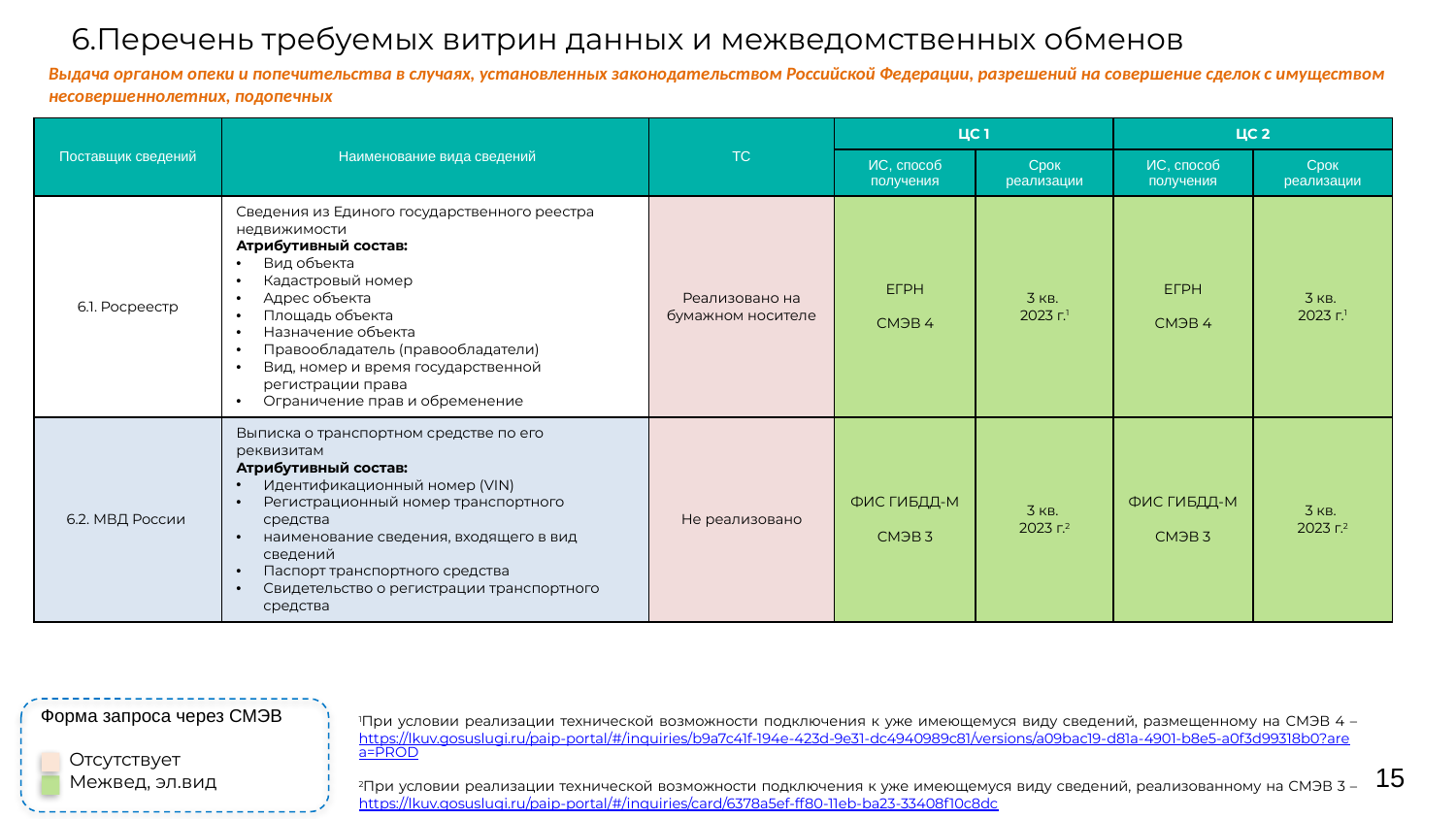

# 6.Перечень требуемых витрин данных и межведомственных обменов
Выдача органом опеки и попечительства в случаях, установленных законодательством Российской Федерации, разрешений на совершение сделок с имуществом несовершеннолетних, подопечных
| Поставщик сведений | Наименование вида сведений | ТС | ЦС 1 |  | ЦС 2 |  |
| --- | --- | --- | --- | --- | --- | --- |
|  |  |  | ИС, способ получения | Срок реализации | ИС, способ получения | Срок реализации |
| 6.1. Росреестр | Сведения из Единого государственного реестра недвижимости Атрибутивный состав: Вид объекта Кадастровый номер Адрес объекта Площадь объекта Назначение объекта Правообладатель (правообладатели) Вид, номер и время государственной регистрации права Ограничение прав и обременение | Реализовано на бумажном носителе | ЕГРН СМЭВ 4 | 3 кв. 2023 г.1 | ЕГРН СМЭВ 4 | 3 кв. 2023 г.1 |
| 6.2. МВД России | Выписка о транспортном средстве по его реквизитам Атрибутивный состав: Идентификационный номер (VIN) Регистрационный номер транспортного средства наименование сведения, входящего в вид сведений Паспорт транспортного средства Свидетельство о регистрации транспортного средства | Не реализовано | ФИС ГИБДД-М СМЭВ 3 | 3 кв. 2023 г.2 | ФИС ГИБДД-М СМЭВ 3 | 3 кв. 2023 г.2 |
Форма запроса через СМЭВ

Отсутствует
Межвед, эл.вид

1При условии реализации технической возможности подключения к уже имеющемуся виду сведений, размещенному на СМЭВ 4 – https://lkuv.gosuslugi.ru/paip-portal/#/inquiries/b9a7c41f-194e-423d-9e31-dc4940989c81/versions/a09bac19-d81a-4901-b8e5-a0f3d99318b0?area=PROD
2При условии реализации технической возможности подключения к уже имеющемуся виду сведений, реализованному на СМЭВ 3 – https://lkuv.gosuslugi.ru/paip-portal/#/inquiries/card/6378a5ef-ff80-11eb-ba23-33408f10c8dc

15